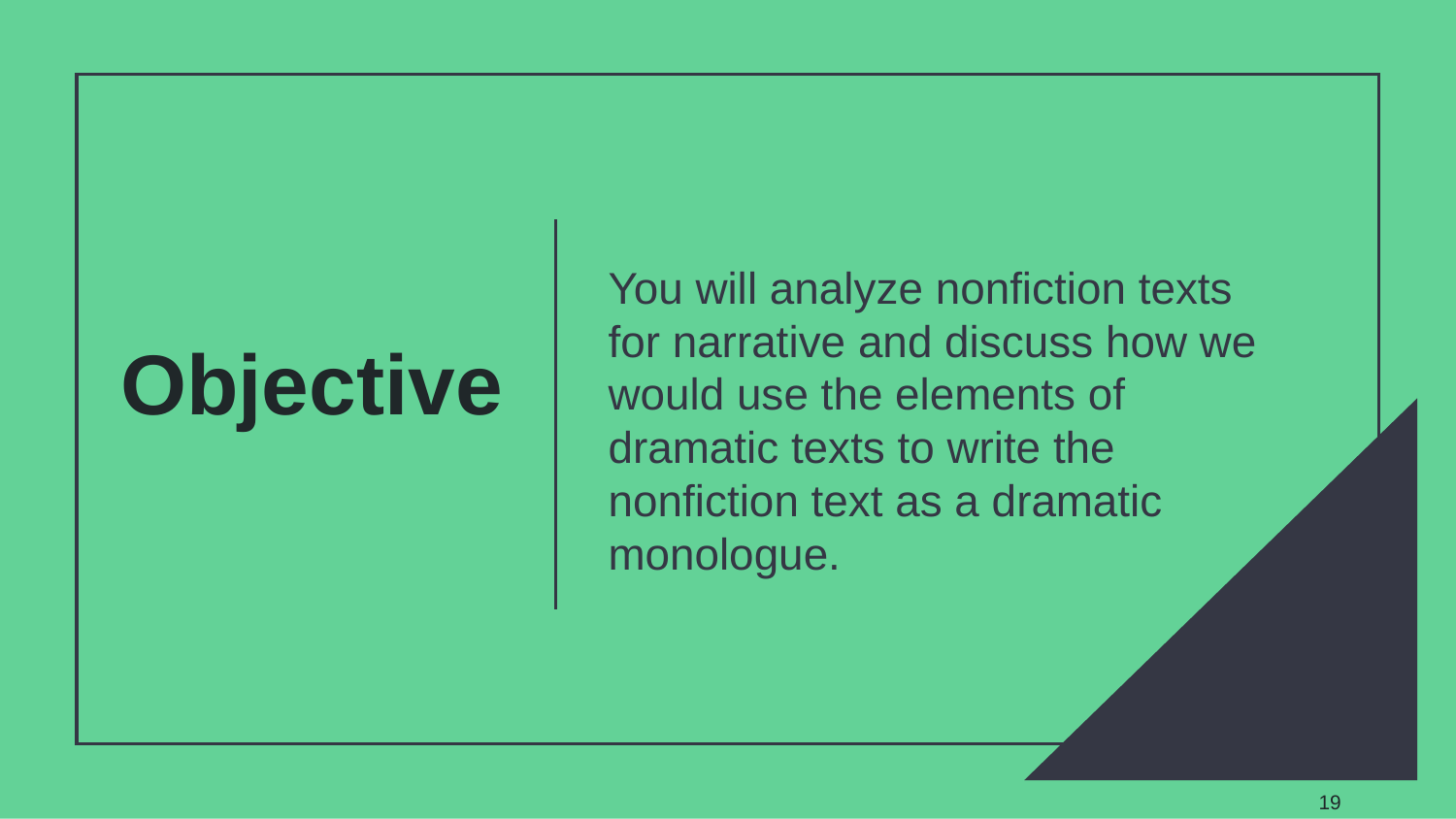

# Objective
You will analyze nonfiction texts for narrative and discuss how we would use the elements of dramatic texts to write the nonfiction text as a dramatic monologue.

19